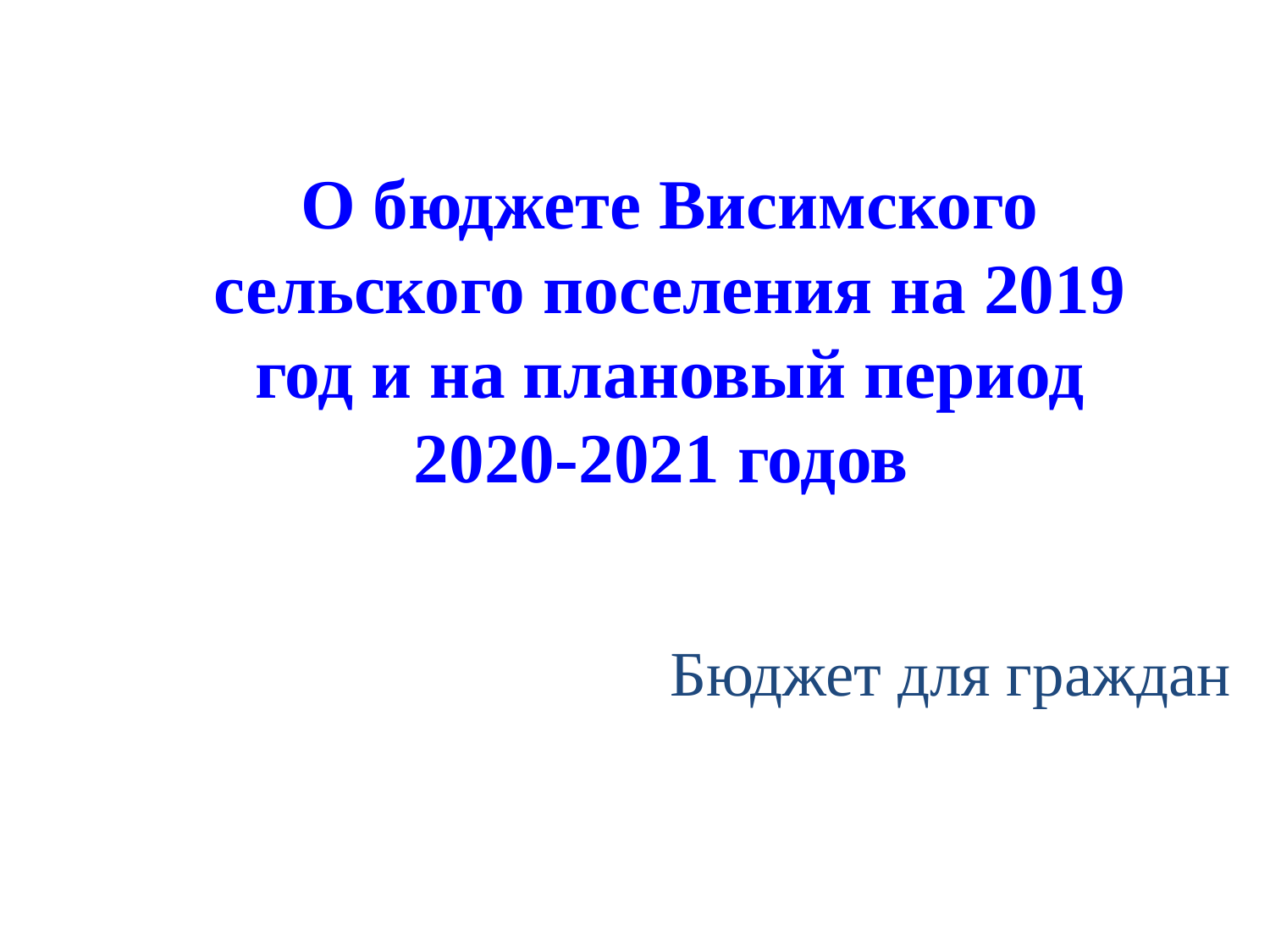

# О бюджете Висимского сельского поселения на 2019 год и на плановый период 2020-2021 годов
Бюджет для граждан